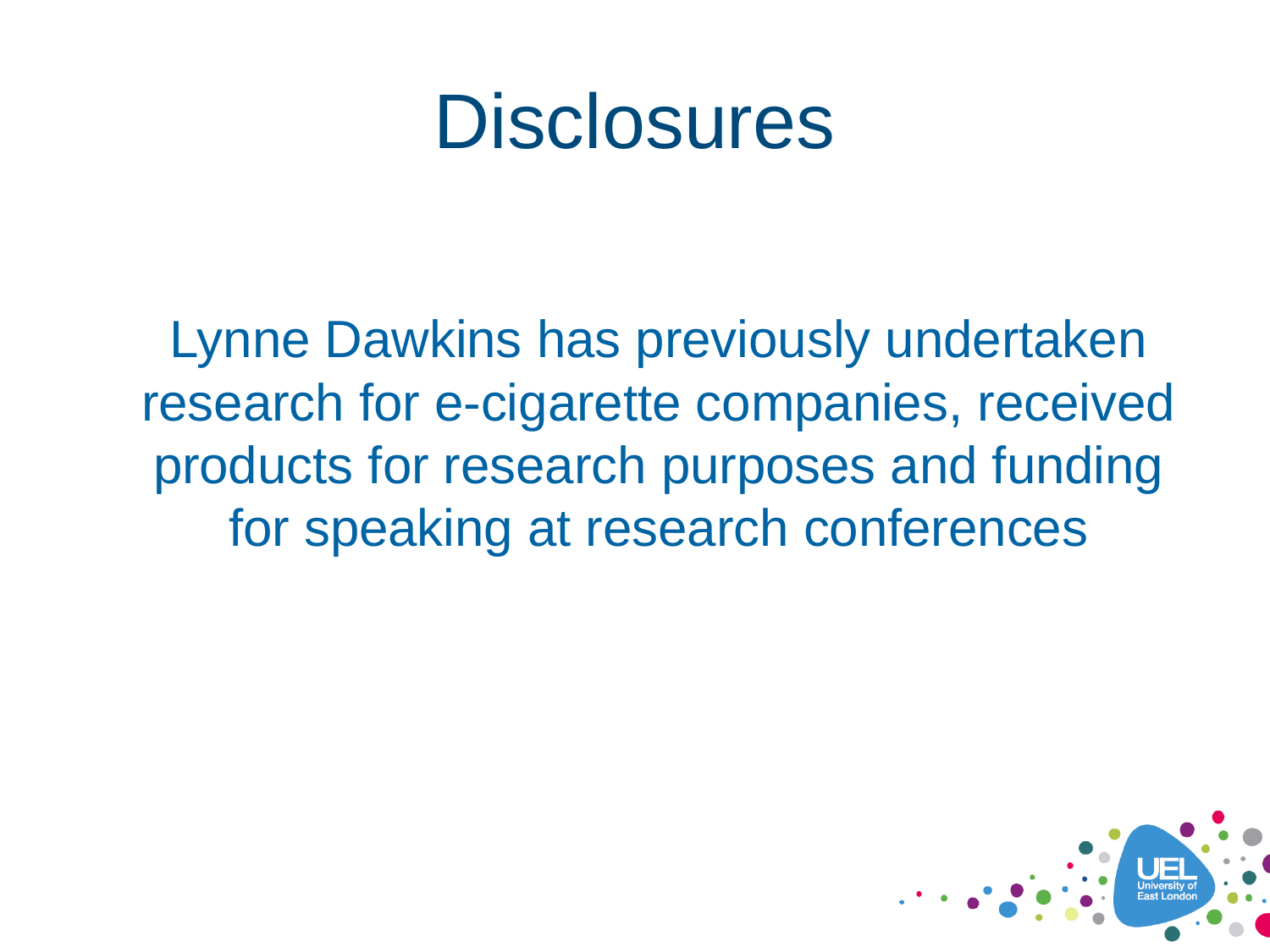

# Disclosures

	Lynne Dawkins has previously undertaken research for e-cigarette companies, received products for research purposes and funding for speaking at research conferences